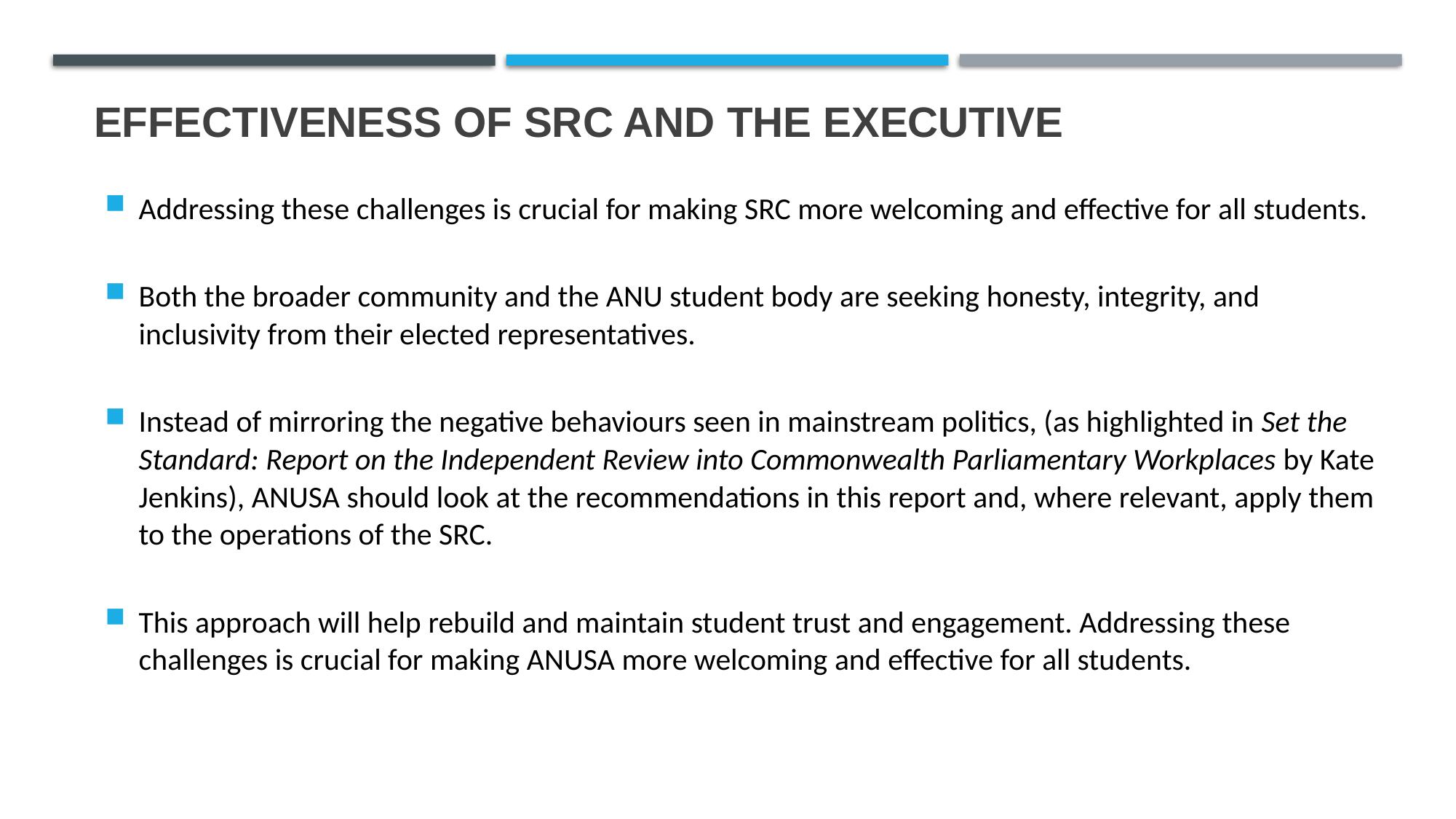

# Effectiveness of SRC and the Executive
Addressing these challenges is crucial for making SRC more welcoming and effective for all students.

Both the broader community and the ANU student body are seeking honesty, integrity, and inclusivity from their elected representatives.

Instead of mirroring the negative behaviours seen in mainstream politics, (as highlighted in Set the Standard: Report on the Independent Review into Commonwealth Parliamentary Workplaces by Kate Jenkins), ANUSA should look at the recommendations in this report and, where relevant, apply them to the operations of the SRC.

This approach will help rebuild and maintain student trust and engagement. Addressing these challenges is crucial for making ANUSA more welcoming and effective for all students.